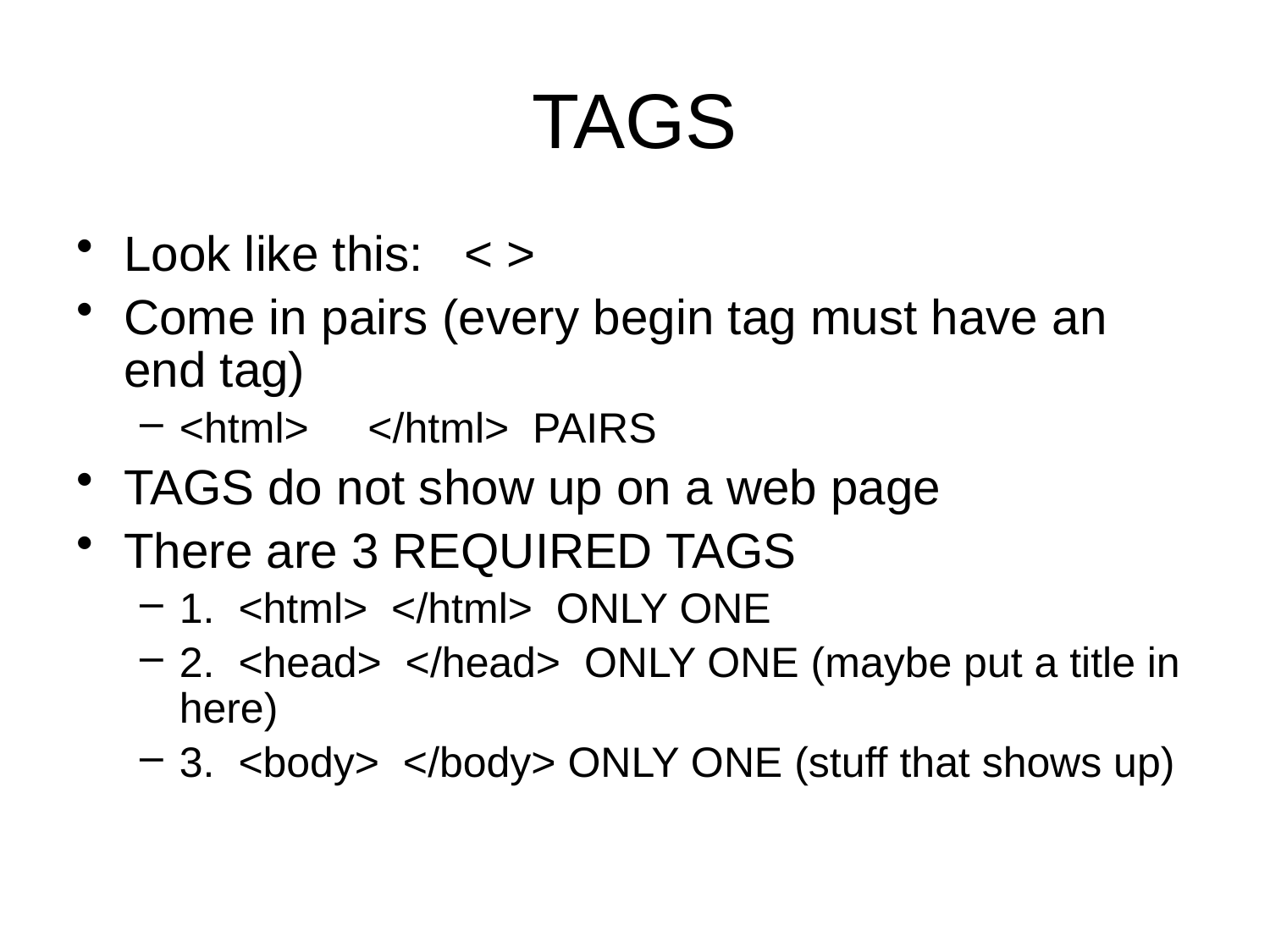

# TAGS
Look like this:   < >
Come in pairs (every begin tag must have an end tag)
<html>     </html>  PAIRS
TAGS do not show up on a web page
There are 3 REQUIRED TAGS
1.  <html>  </html>  ONLY ONE
2.  <head>  </head>  ONLY ONE (maybe put a title in here)
3.  <body>  </body> ONLY ONE (stuff that shows up)